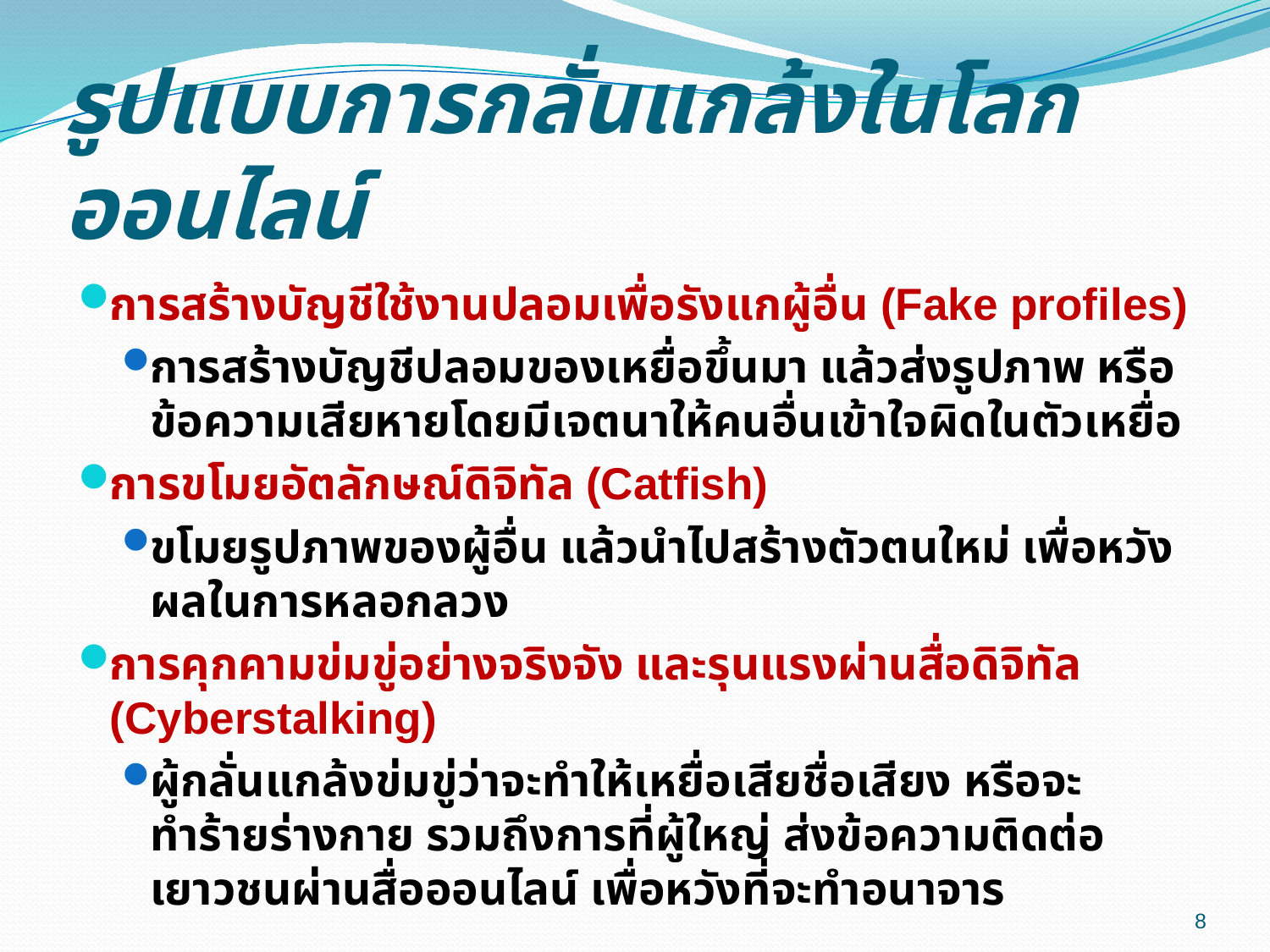

# รูปแบบการกลั่นแกล้งในโลกออนไลน์
การสร้างบัญชีใช้งานปลอมเพื่อรังแกผู้อื่น (Fake profiles)
การสร้างบัญชีปลอมของเหยื่อขึ้นมา แล้วส่งรูปภาพ หรือข้อความเสียหายโดยมีเจตนาให้คนอื่นเข้าใจผิดในตัวเหยื่อ
การขโมยอัตลักษณ์ดิจิทัล (Catfish)
ขโมยรูปภาพของผู้อื่น แล้วนำไปสร้างตัวตนใหม่ เพื่อหวังผลในการหลอกลวง
การคุกคามข่มขู่อย่างจริงจัง และรุนแรงผ่านสื่อดิจิทัล (Cyberstalking)
ผู้กลั่นแกล้งข่มขู่ว่าจะทำให้เหยื่อเสียชื่อเสียง หรือจะทำร้ายร่างกาย รวมถึงการที่ผู้ใหญ่ ส่งข้อความติดต่อเยาวชนผ่านสื่อออนไลน์ เพื่อหวังที่จะทำอนาจาร

8